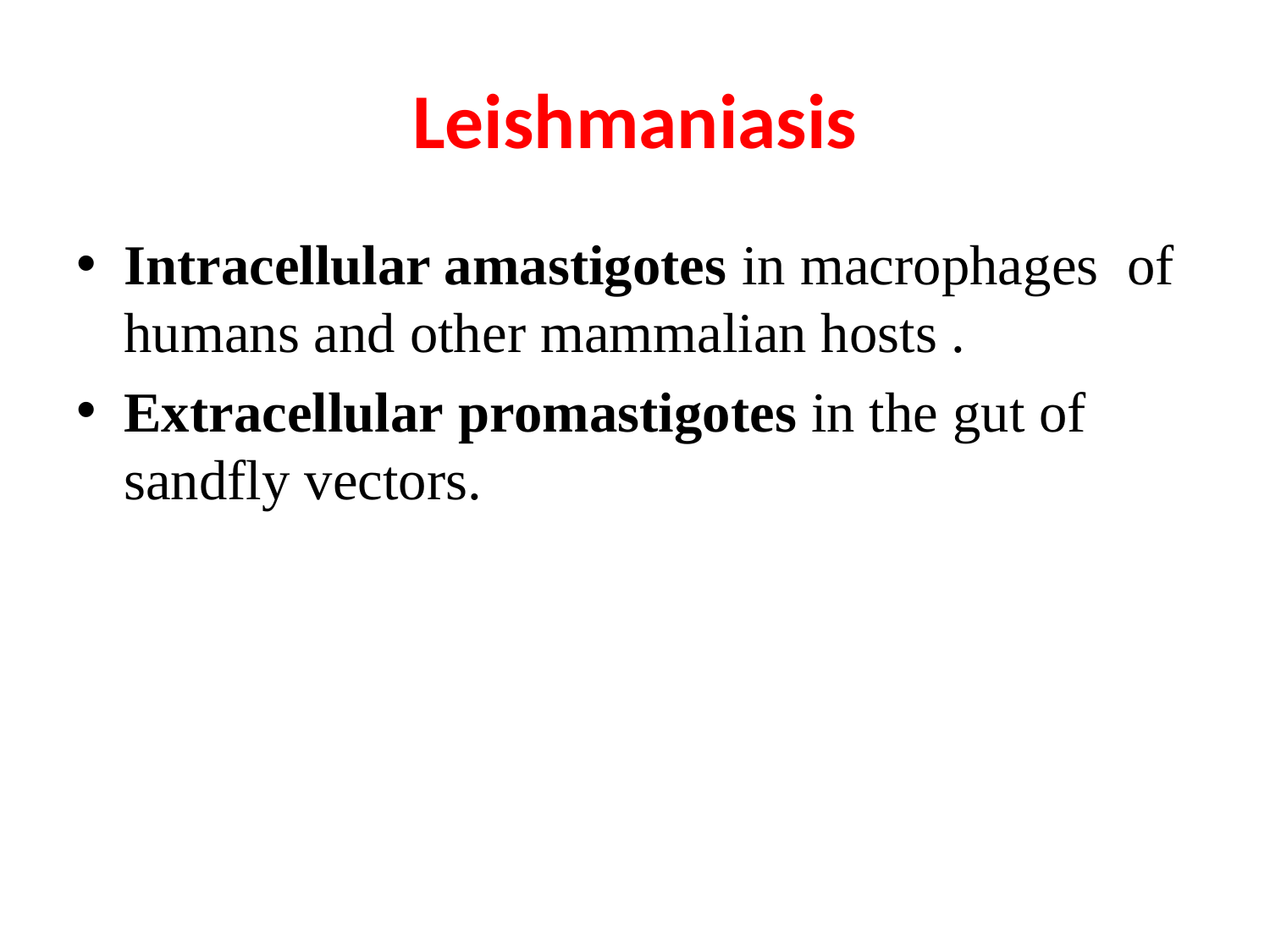

# Leishmaniasis
Intracellular amastigotes in macrophages  of humans and other mammalian hosts .
Extracellular promastigotes in the gut of sandfly vectors.